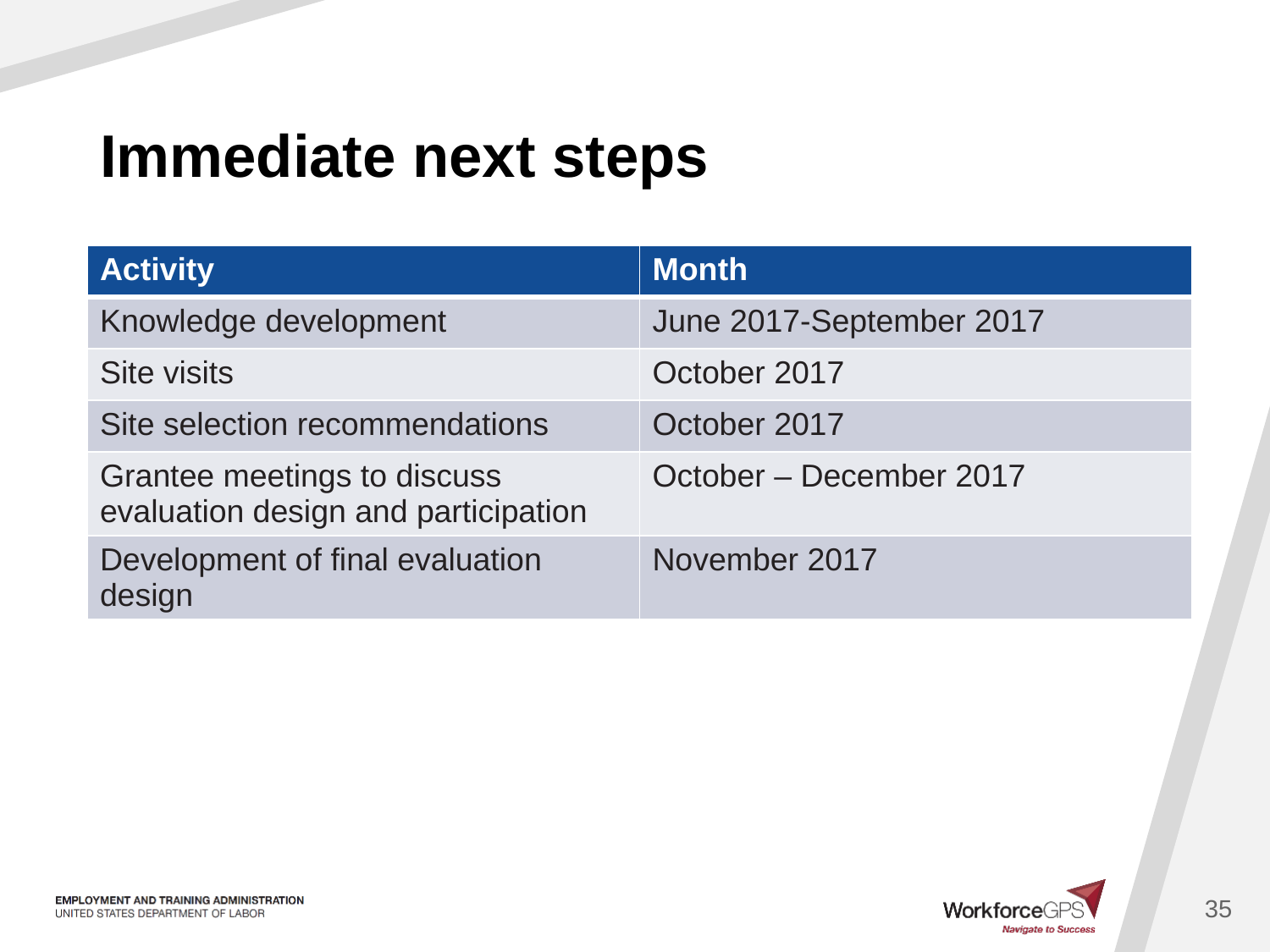

# Immediate next steps
| Activity | Month |
| --- | --- |
| Knowledge development | June 2017-September 2017 |
| Site visits | October 2017 |
| Site selection recommendations | October 2017 |
| Grantee meetings to discuss evaluation design and participation | October – December 2017 |
| Development of final evaluation design | November 2017 |
35